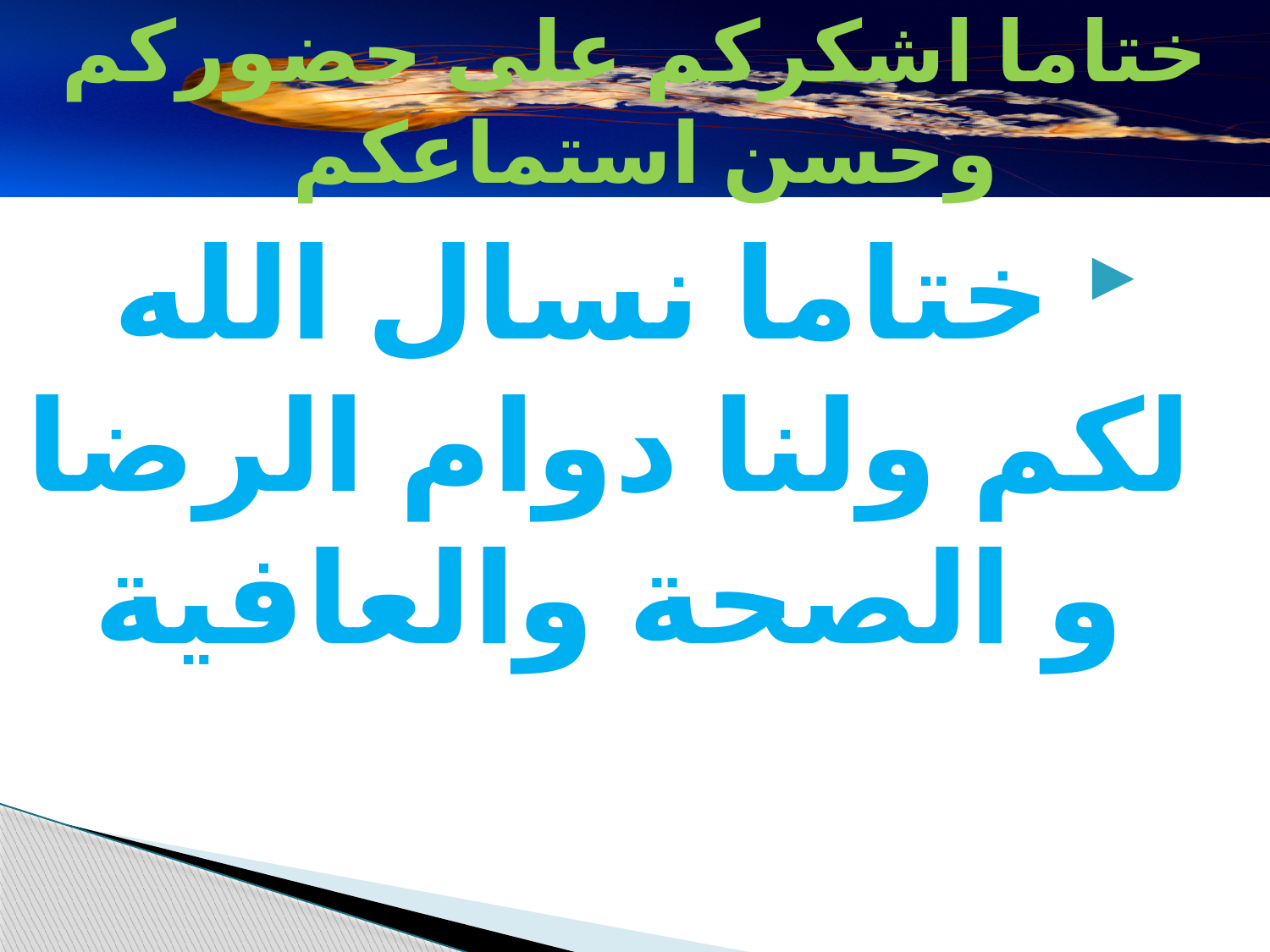

# ختاما اشكركم على حضوركم وحسن استماعكم
 ختاما نسال الله لكم ولنا دوام الرضا و الصحة والعافية